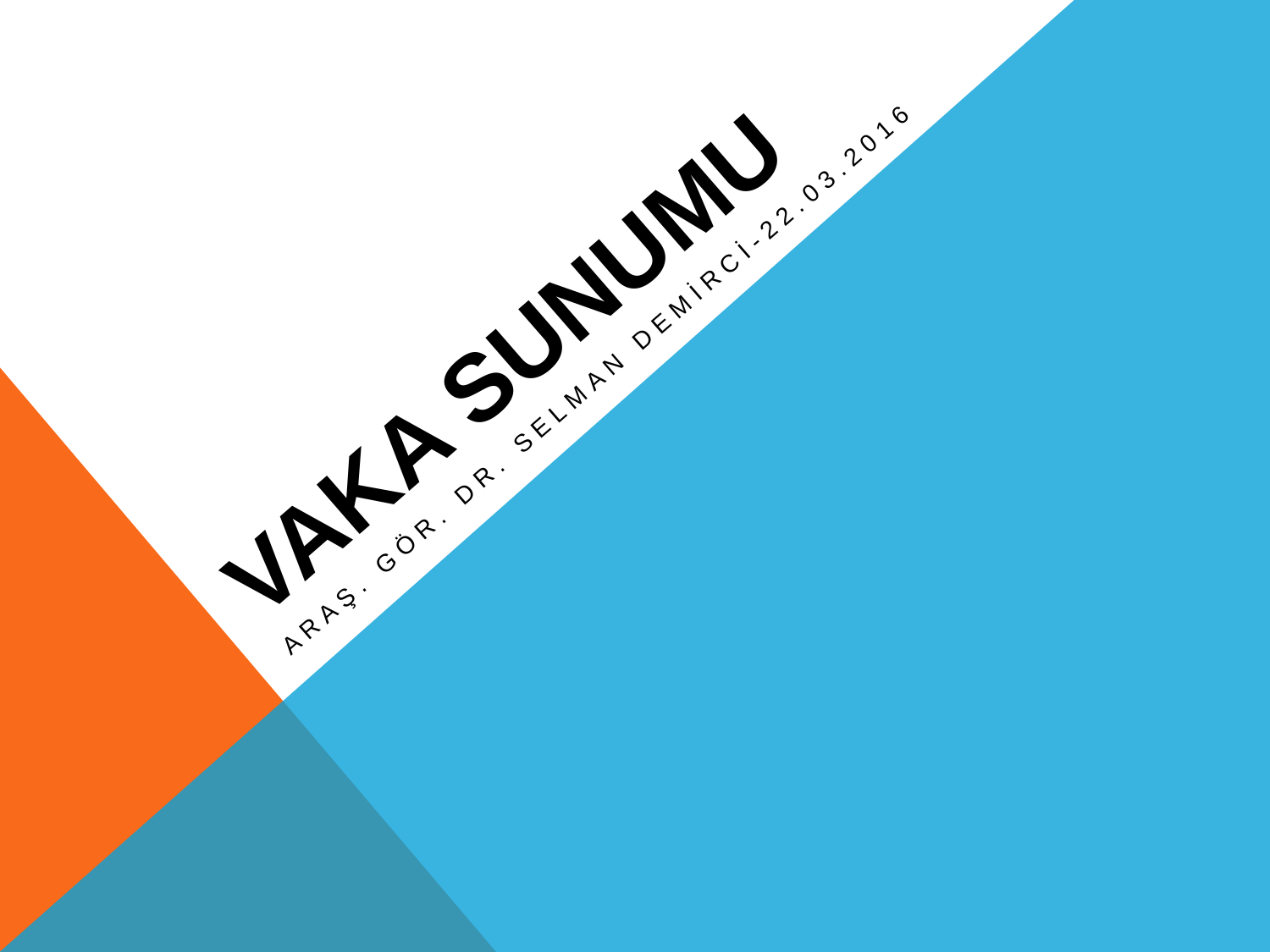

# VAKA SUNUMU
ARAŞ. GÖR. DR. SELMAN DEMİRCİ-22.03.2016